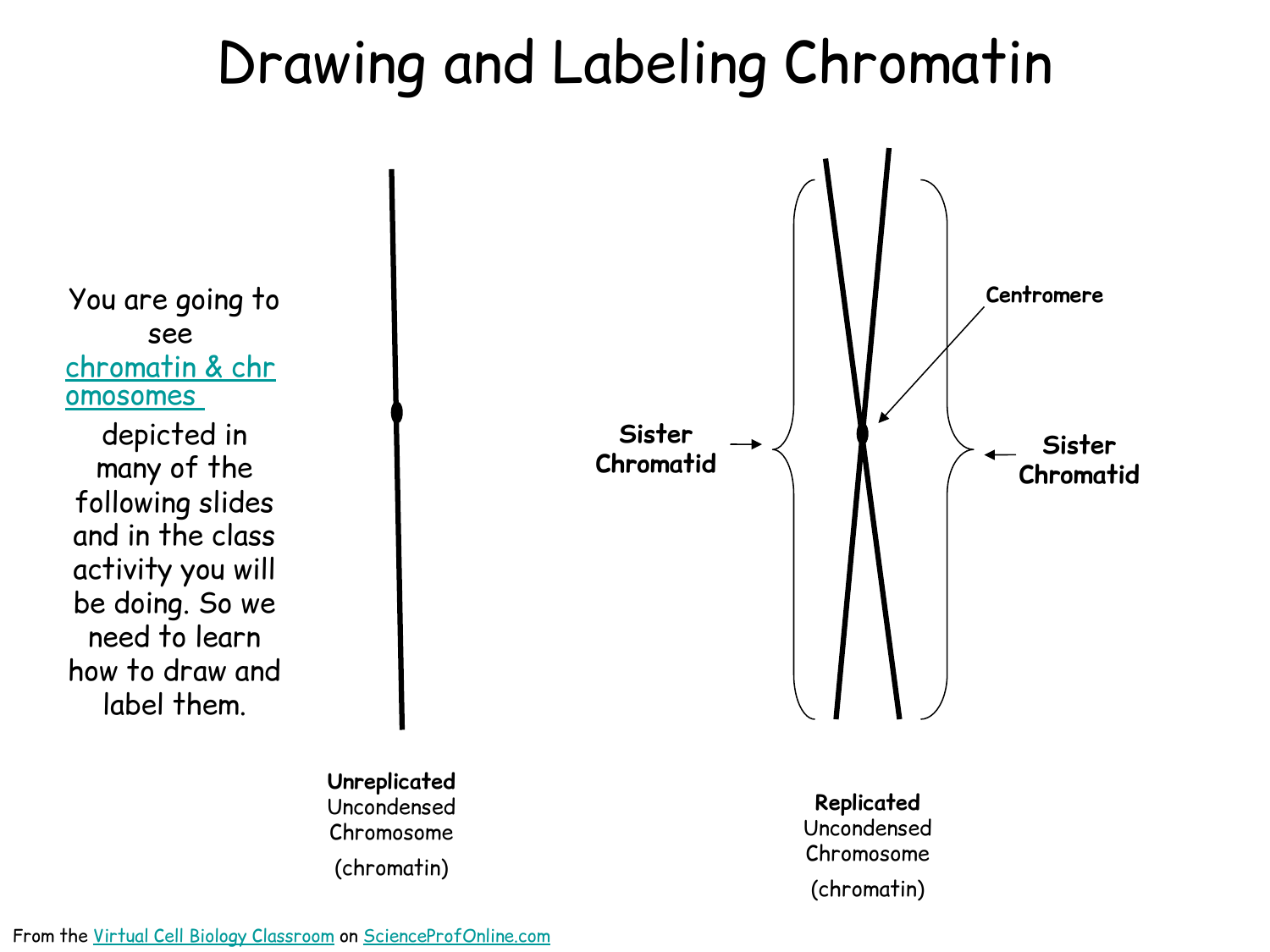

# Drawing and Labeling Chromatin

You are going to see chromatin & chromosomes depicted in many of the following slides and in the class activity you will be doing. So we need to learn how to draw and label them.
Centromere

Sister Chromatid

Sister Chromatid

Unreplicated Uncondensed Chromosome
(chromatin)
Replicated Uncondensed Chromosome
(chromatin)
From the Virtual Cell Biology Classroom on ScienceProfOnline.com